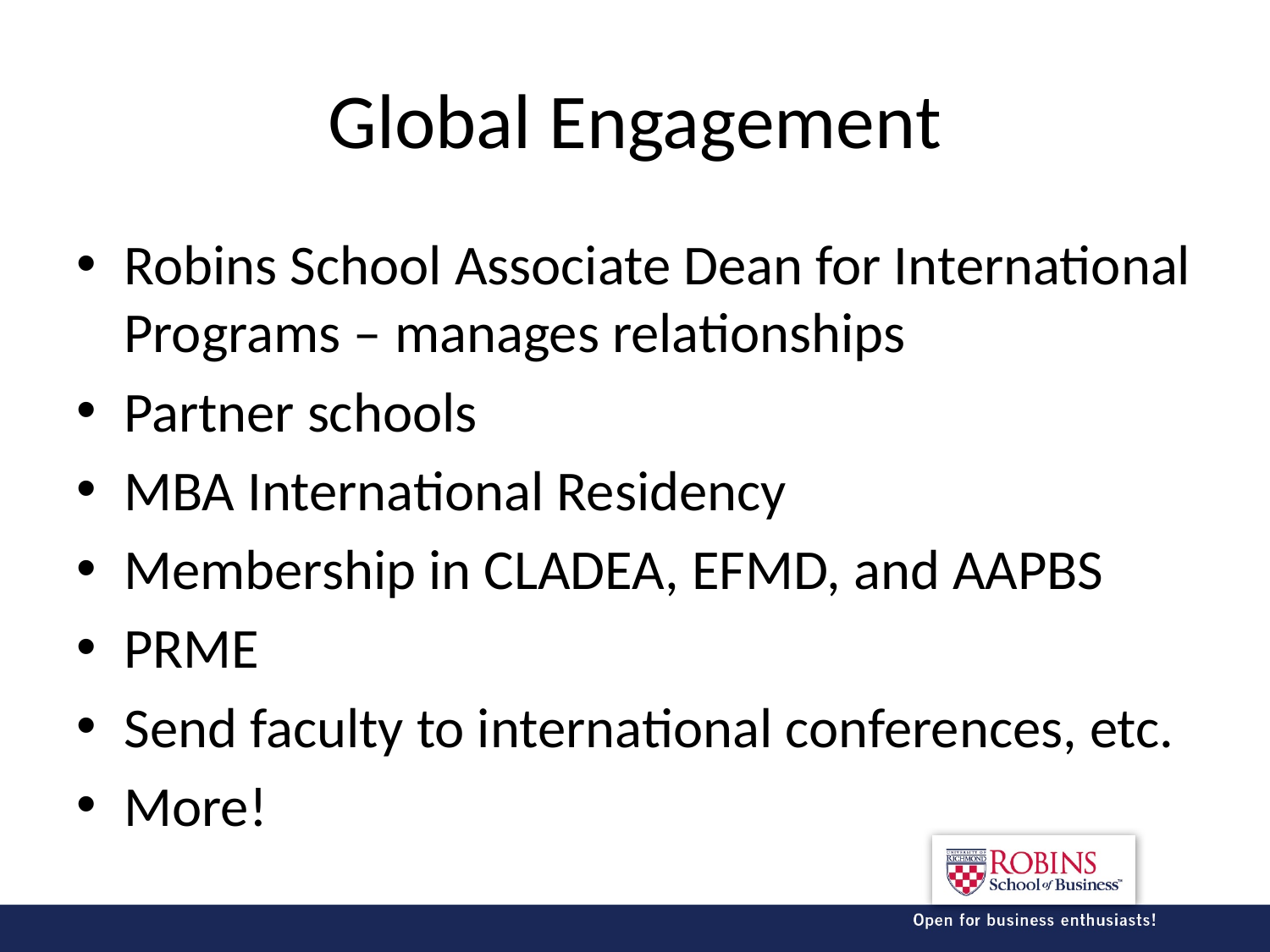

# Global Engagement
Robins School Associate Dean for International Programs – manages relationships
Partner schools
MBA International Residency
Membership in CLADEA, EFMD, and AAPBS
PRME
Send faculty to international conferences, etc.
More!